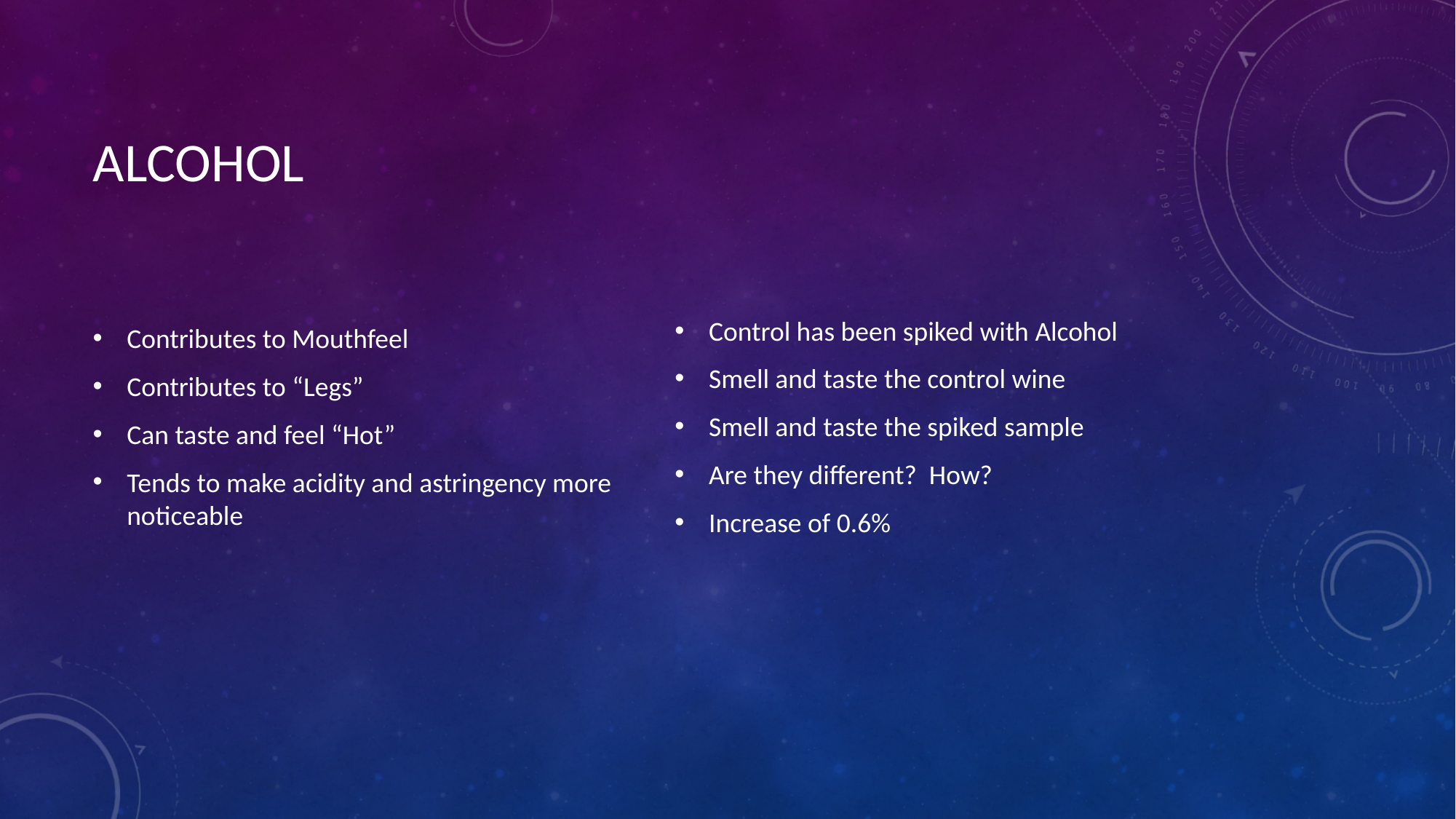

# alcohol
Control has been spiked with Alcohol
Smell and taste the control wine
Smell and taste the spiked sample
Are they different?  How?
Increase of 0.6%

Contributes to Mouthfeel
Contributes to “Legs”
Can taste and feel “Hot”
Tends to make acidity and astringency more noticeable